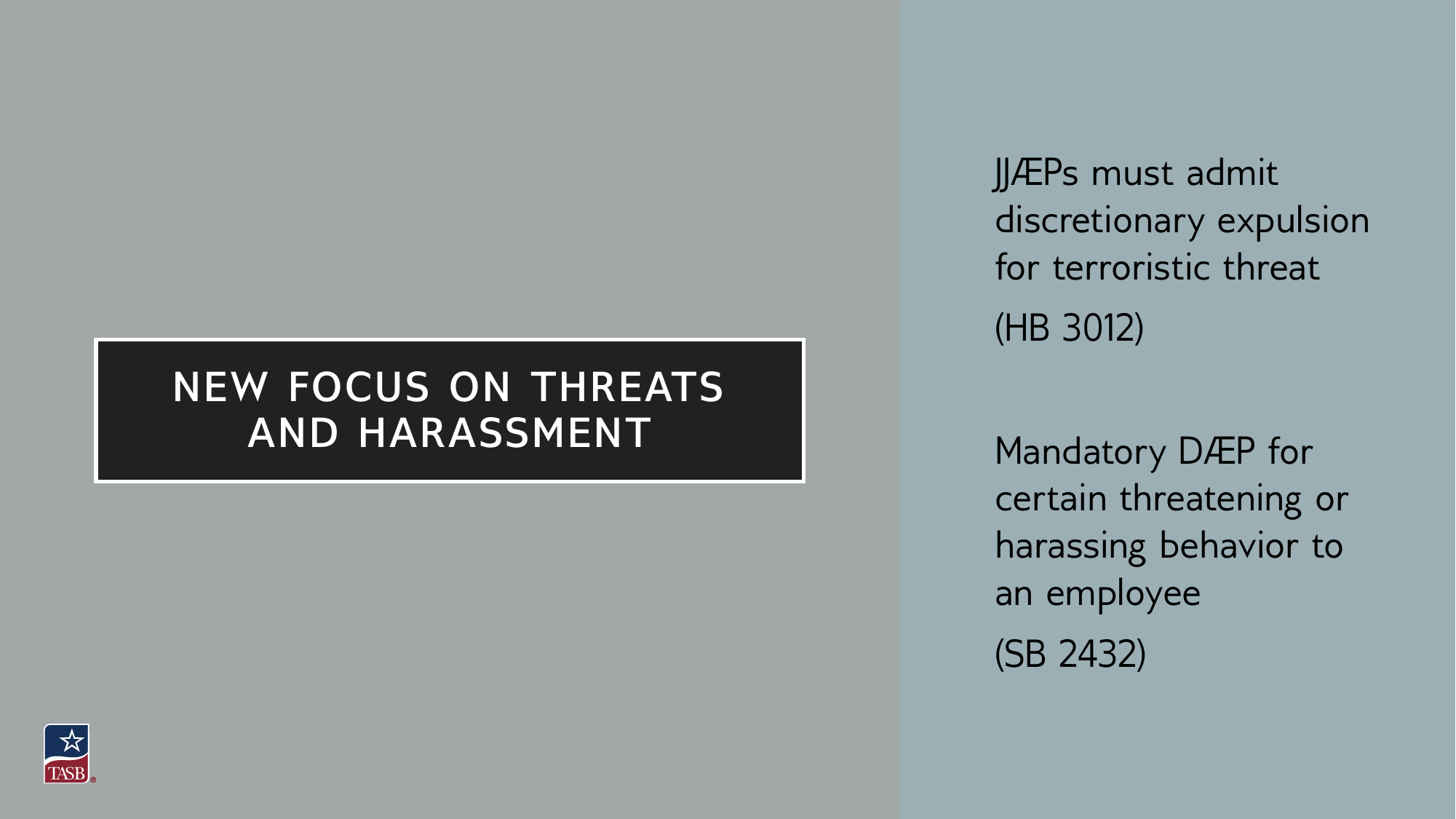

JJAEPs must admit discretionary expulsion for terroristic threat
(HB 3012)

Mandatory DAEP for certain threatening or harassing behavior to an employee
(SB 2432)
# New focus on Threats and harassment